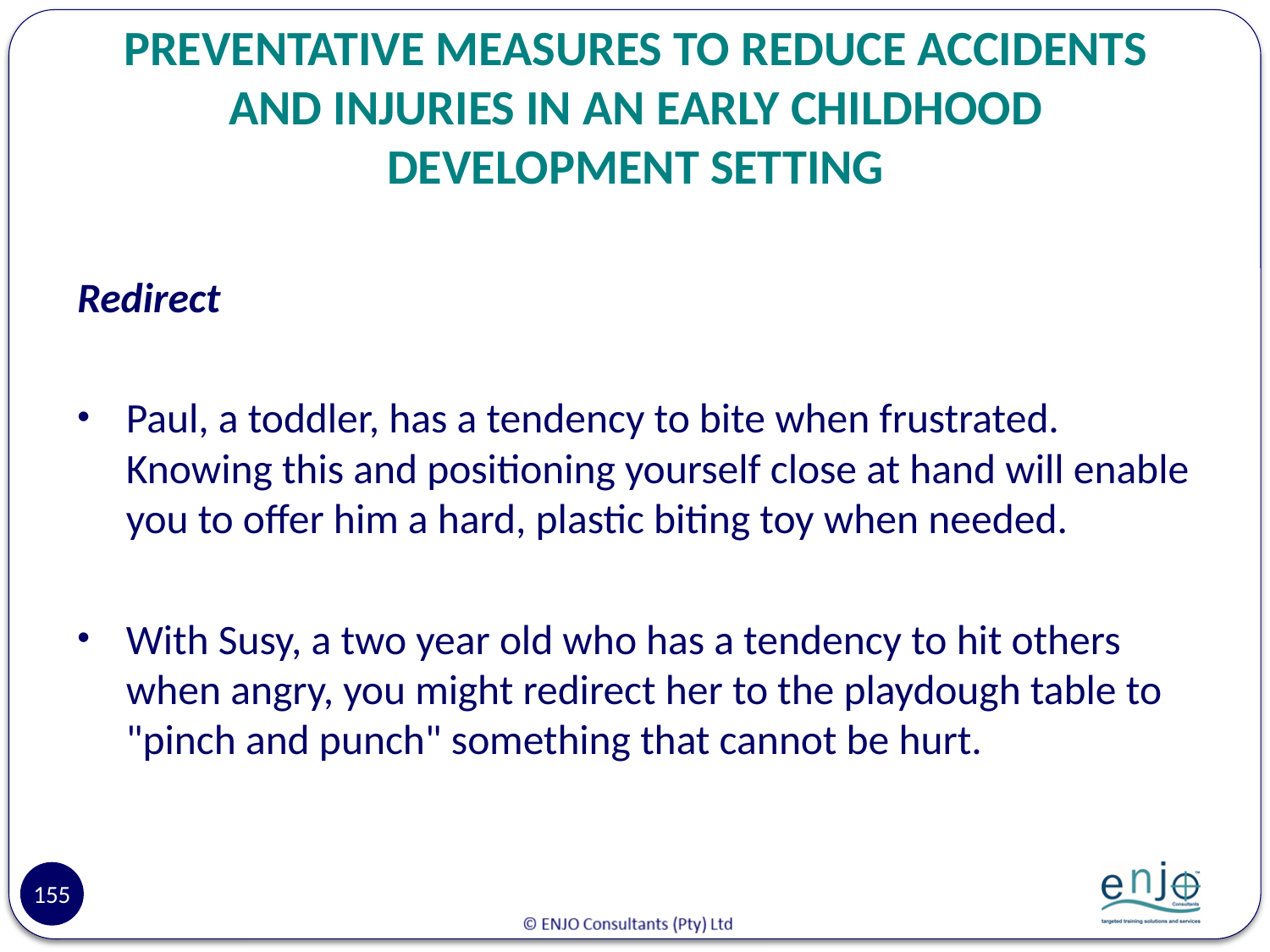

# PREVENTATIVE MEASURES TO REDUCE ACCIDENTS AND INJURIES IN AN EARLY CHILDHOOD DEVELOPMENT SETTING
Redirect

Paul, a toddler, has a tendency to bite when frustrated. Knowing this and positioning yourself close at hand will enable you to offer him a hard, plastic biting toy when needed.

With Susy, a two year old who has a tendency to hit others when angry, you might redirect her to the playdough table to "pinch and punch" something that cannot be hurt.

155